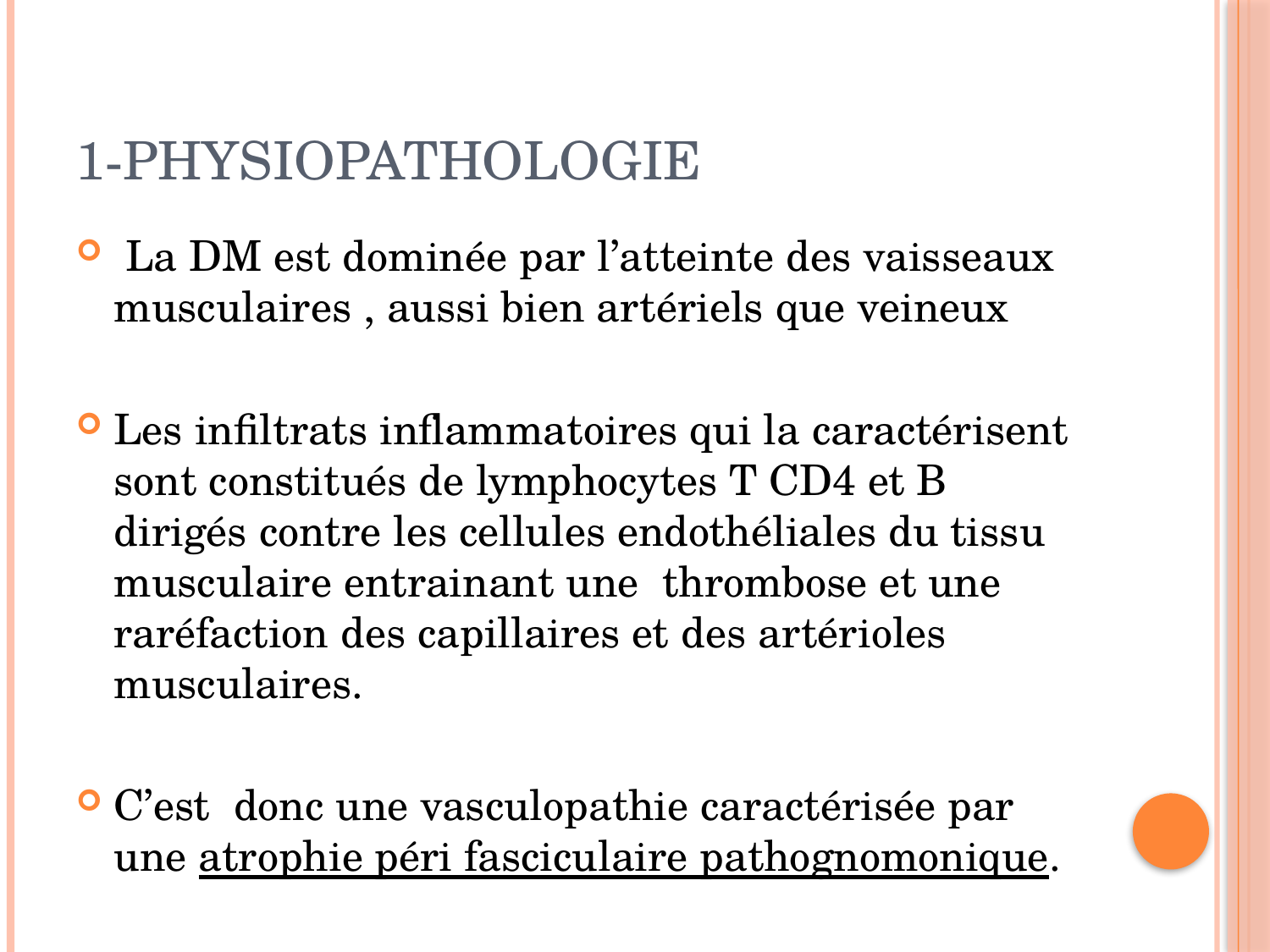

# 1-Physiopathologie
 La DM est dominée par l’atteinte des vaisseaux musculaires , aussi bien artériels que veineux

Les infiltrats inflammatoires qui la caractérisent sont constitués de lymphocytes T CD4 et B dirigés contre les cellules endothéliales du tissu musculaire entrainant une  thrombose et une raréfaction des capillaires et des artérioles musculaires.

C’est  donc une vasculopathie caractérisée par  une atrophie péri fasciculaire pathognomonique.